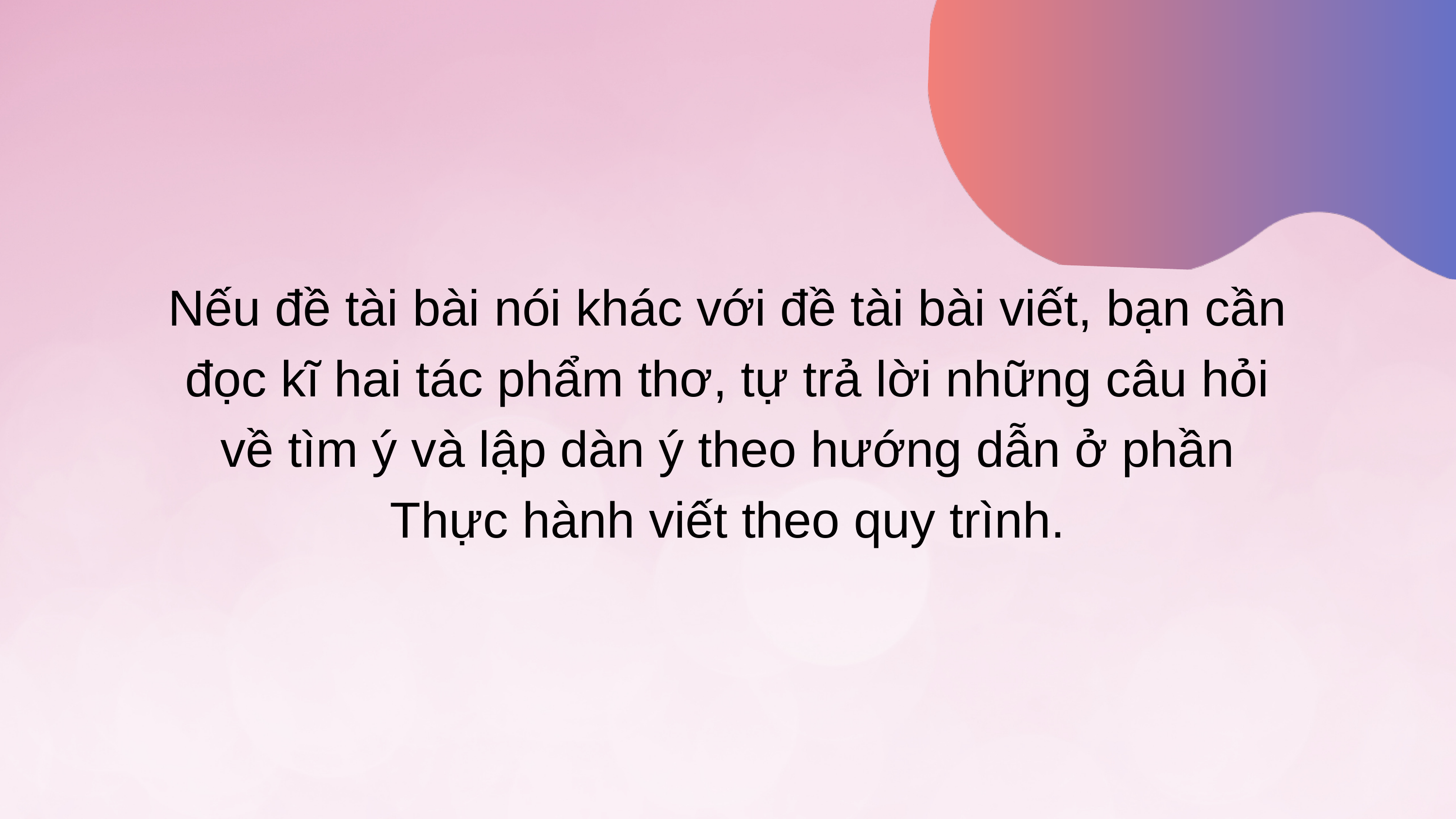

Nếu đề tài bài nói khác với đề tài bài viết, bạn cần đọc kĩ hai tác phẩm thơ, tự trả lời những câu hỏi về tìm ý và lập dàn ý theo hướng dẫn ở phần Thực hành viết theo quy trình.